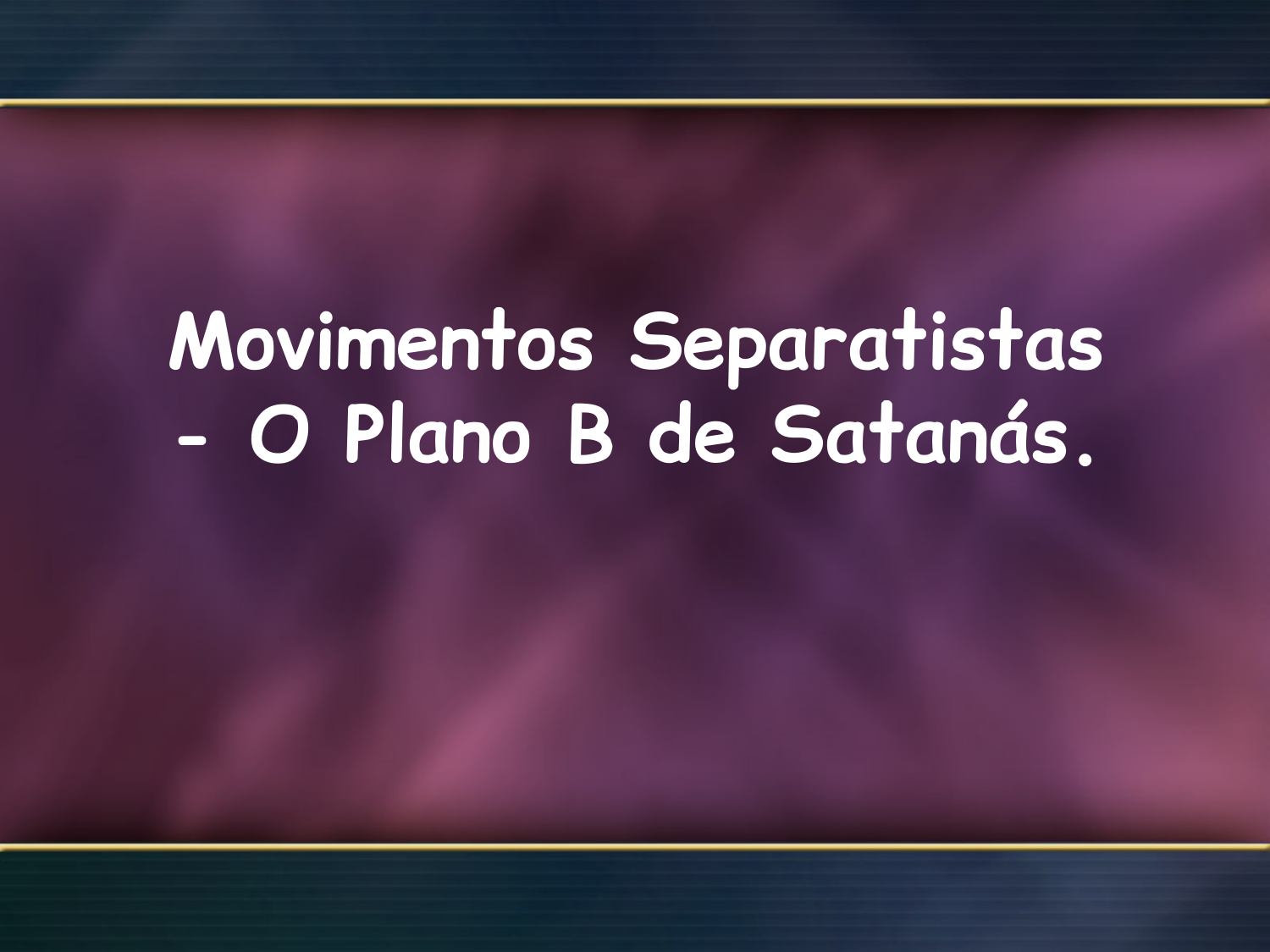

# Movimentos Separatistas - O Plano B de Satanás.